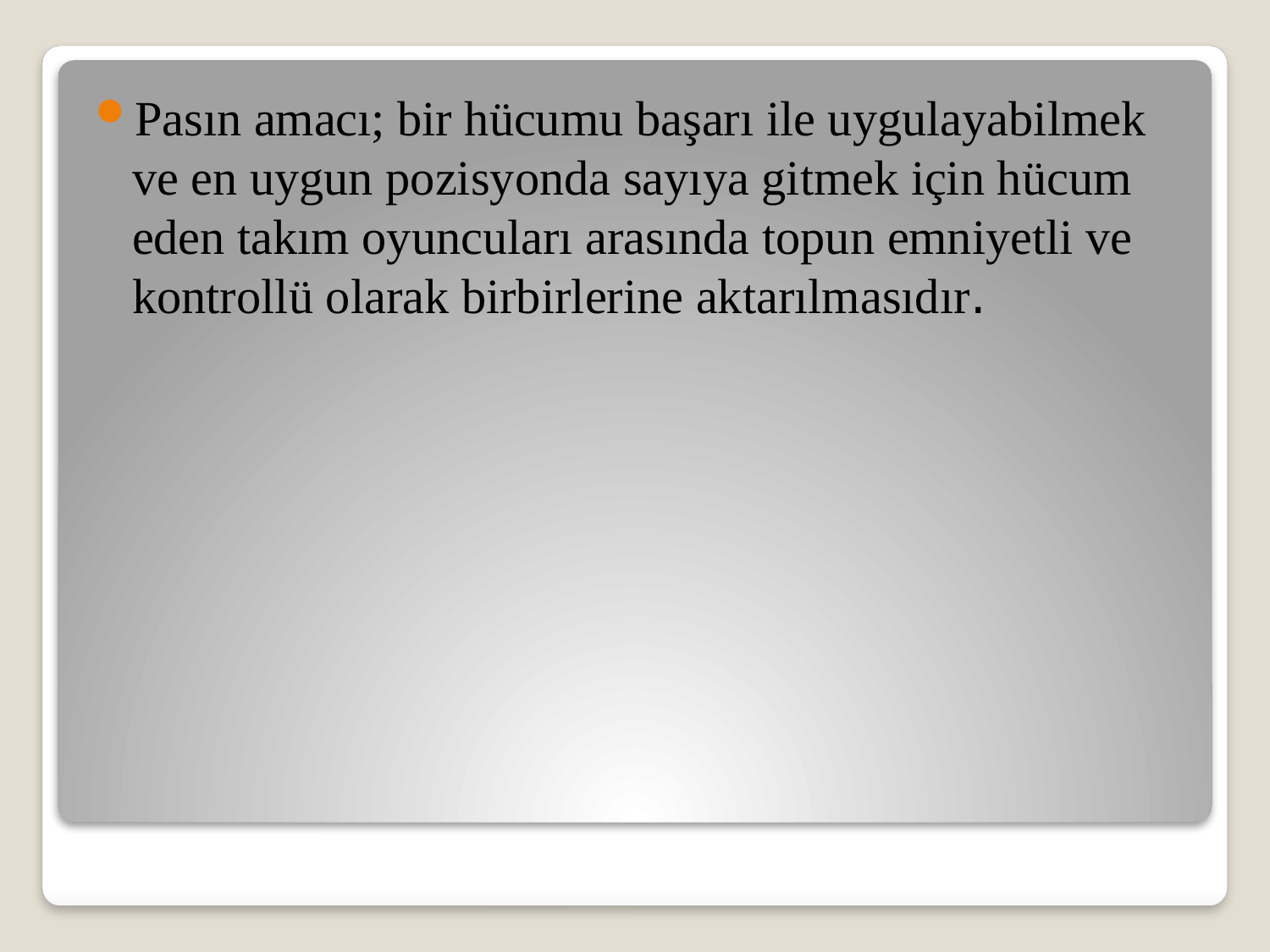

Pasın amacı; bir hücumu başarı ile uygulayabilmek ve en uygun pozisyonda sayıya gitmek için hücum eden takım oyuncuları arasında topun emniyetli ve kontrollü olarak birbirlerine aktarılmasıdır.